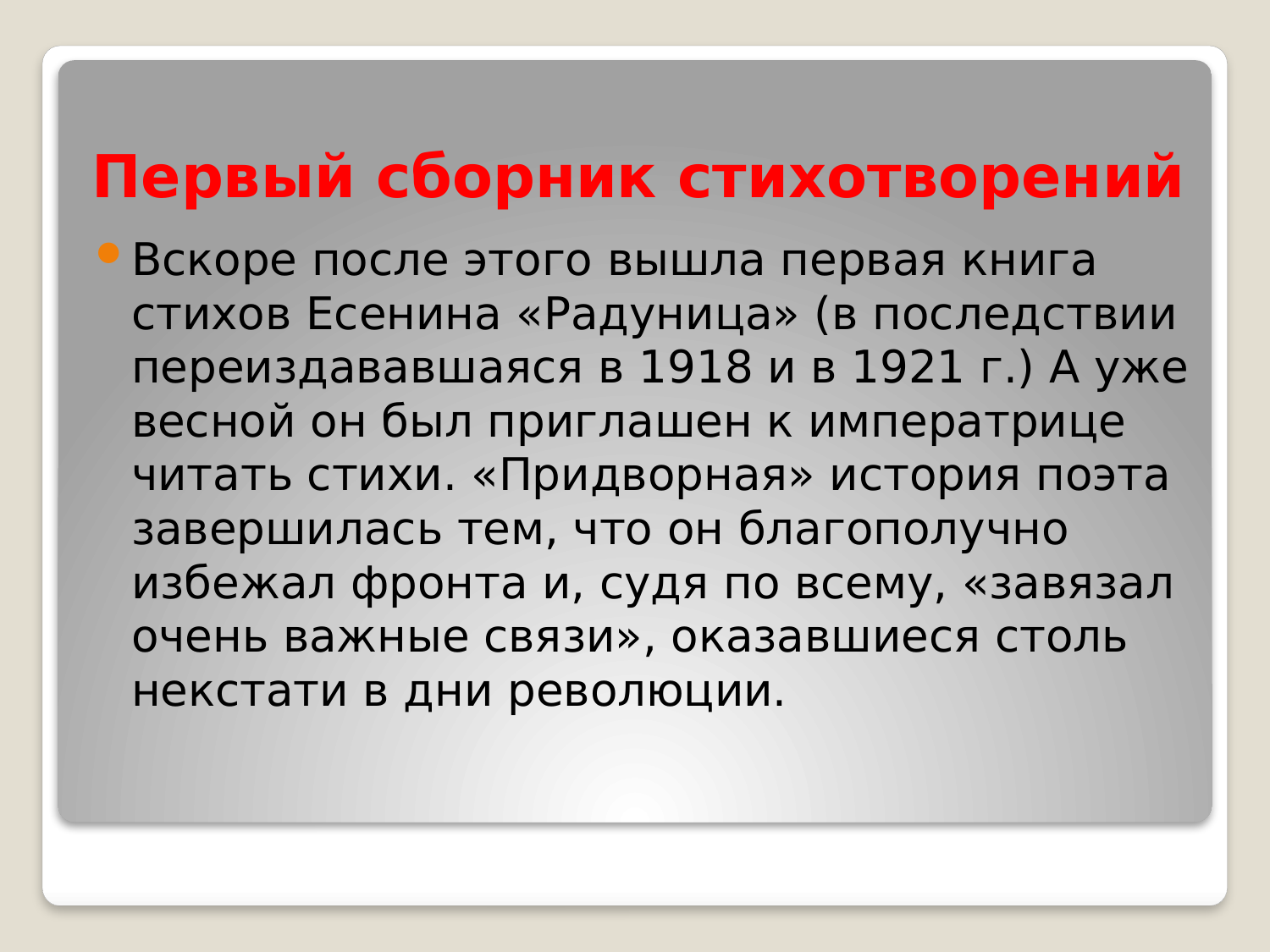

# Первый сборник стихотворений
Вскоре после этого вышла первая книга стихов Есенина «Радуница» (в последствии переиздававшаяся в 1918 и в 1921 г.) А уже весной он был приглашен к императрице читать стихи. «Придворная» история поэта завершилась тем, что он благополучно избежал фронта и, судя по всему, «завязал очень важные связи», оказавшиеся столь некстати в дни революции.